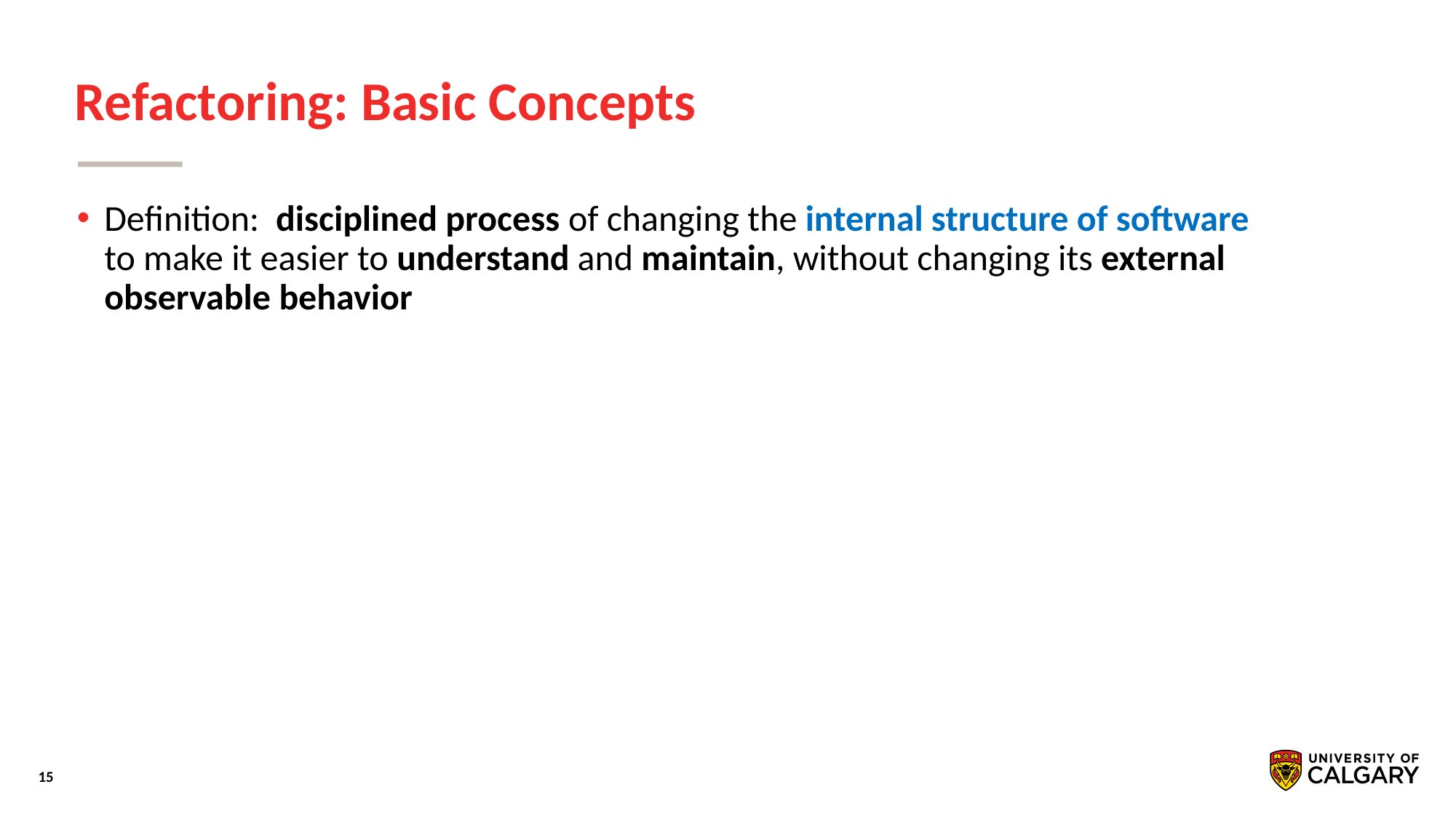

# Refactoring: Basic Concepts
Definition:  disciplined process of changing the internal structure of software to make it easier to understand and maintain, without changing its external observable behavior